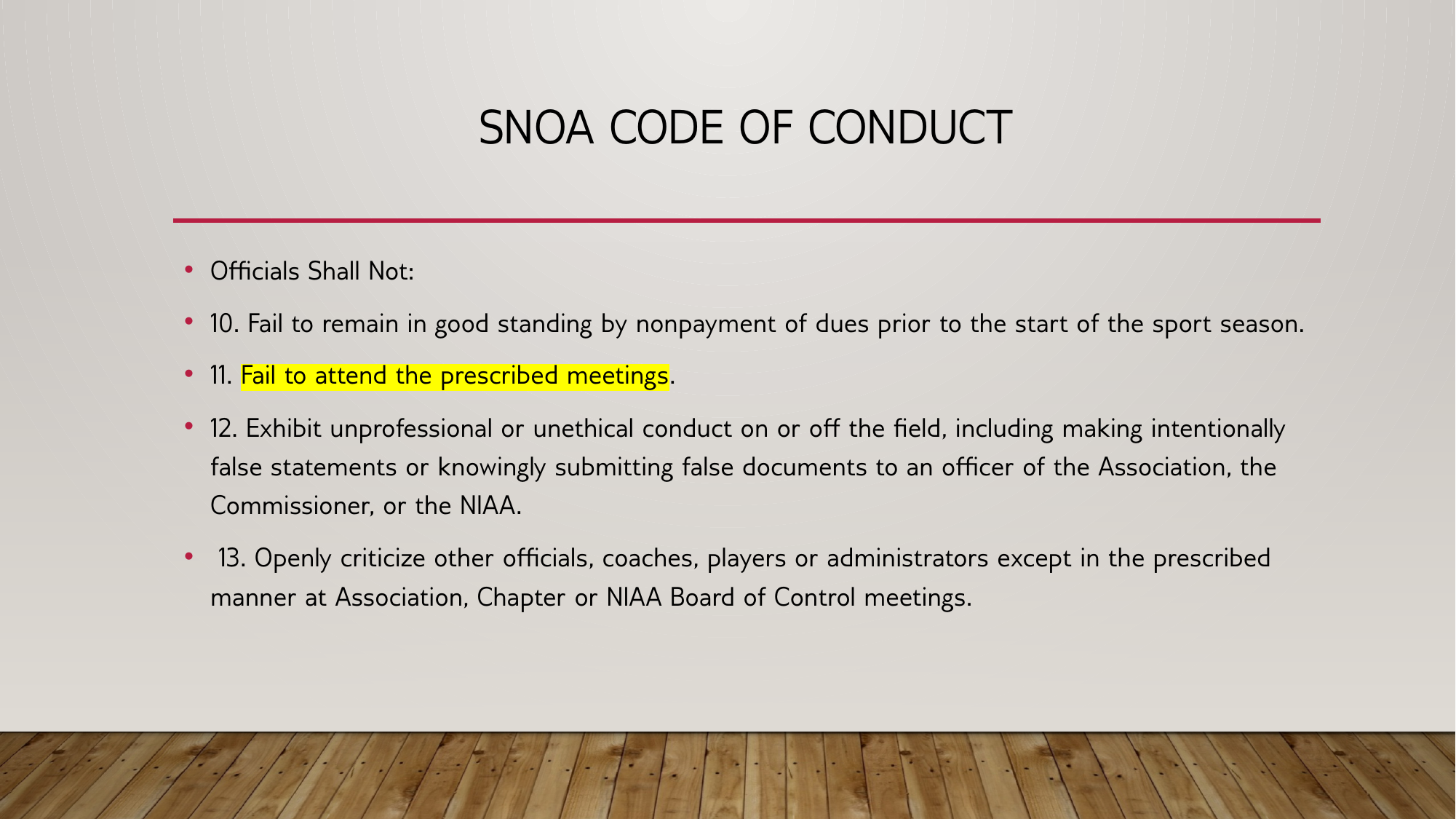

# SNOA Code of Conduct
Officials Shall Not:
10. Fail to remain in good standing by nonpayment of dues prior to the start of the sport season.
11. Fail to attend the prescribed meetings.
12. Exhibit unprofessional or unethical conduct on or off the field, including making intentionally false statements or knowingly submitting false documents to an officer of the Association, the Commissioner, or the NIAA.
 13. Openly criticize other officials, coaches, players or administrators except in the prescribed manner at Association, Chapter or NIAA Board of Control meetings.